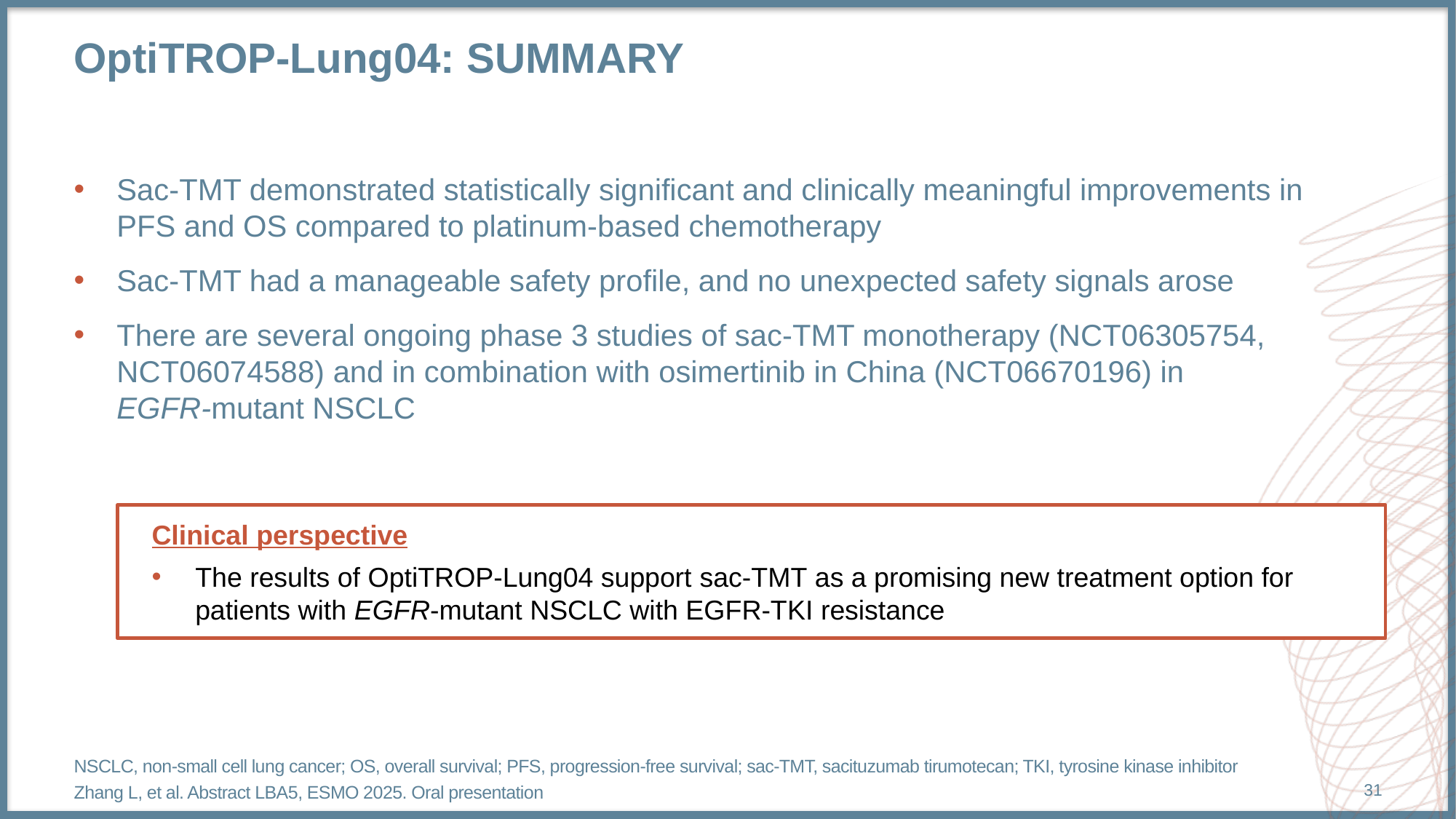

# Optitrop-lung04: summary
Sac-TMT demonstrated statistically significant and clinically meaningful improvements in
PFS and OS compared to platinum-based chemotherapy
Sac-TMT had a manageable safety profile, and no unexpected safety signals arose
There are several ongoing phase 3 studies of sac-TMT monotherapy (NCT06305754, NCT06074588) and in combination with osimertinib in China (NCT06670196) in
EGFR-mutant NSCLC
Clinical perspective
The results of OptiTROP-Lung04 support sac-TMT as a promising new treatment option for patients with EGFR-mutant NSCLC with EGFR-TKI resistance
NSCLC, non-small cell lung cancer; OS, overall survival; PFS, progression-free survival; sac-TMT, sacituzumab tirumotecan; TKI, tyrosine kinase inhibitor
Zhang L, et al. Abstract LBA5, ESMO 2025. Oral presentation
31